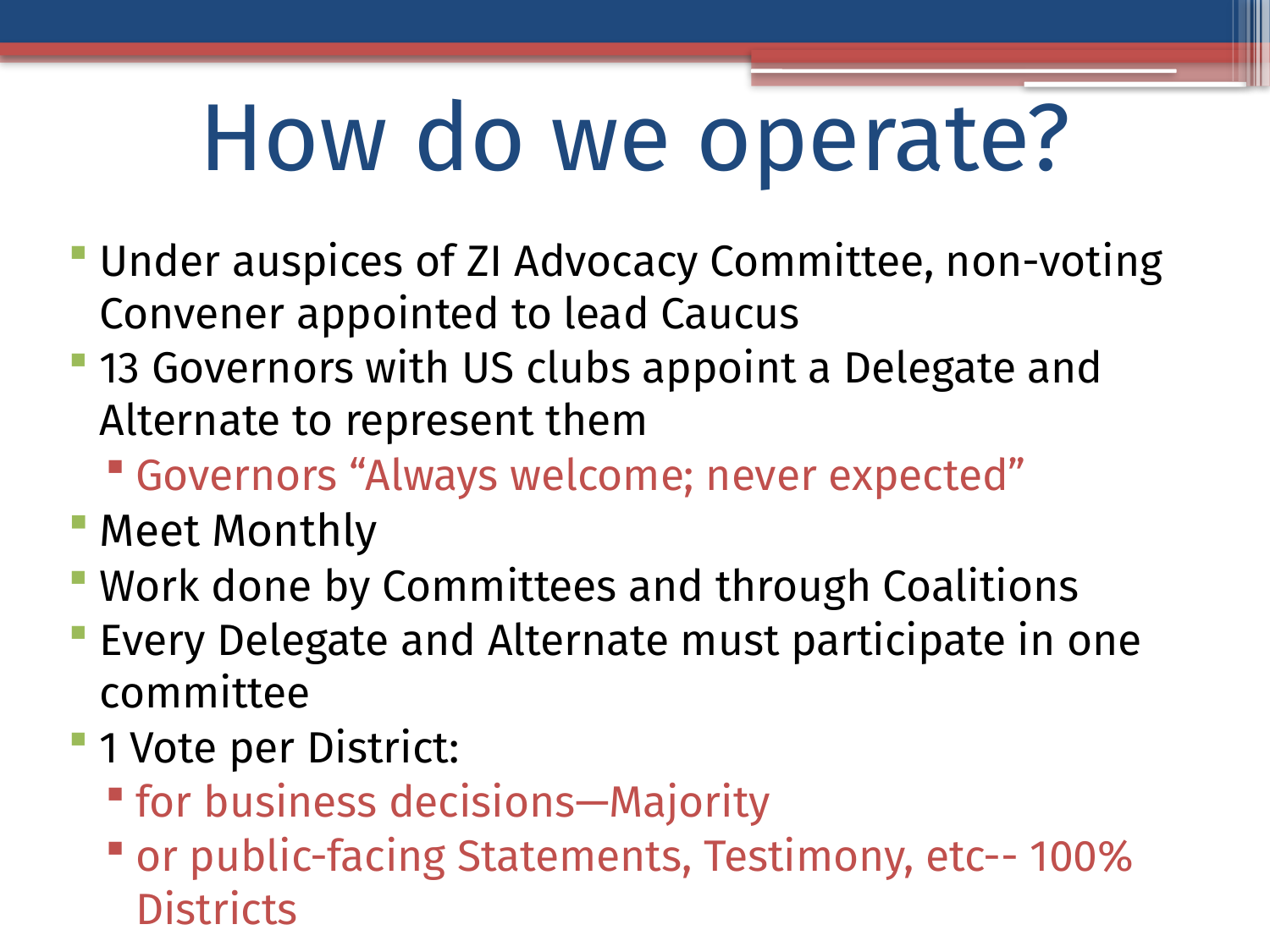

# How do we operate?

Under auspices of ZI Advocacy Committee, non-voting Convener appointed to lead Caucus
13 Governors with US clubs appoint a Delegate and Alternate to represent them
Governors “Always welcome; never expected”
Meet Monthly
Work done by Committees and through Coalitions
Every Delegate and Alternate must participate in one committee
1 Vote per District:
for business decisions—Majority
or public-facing Statements, Testimony, etc-- 100% Districts